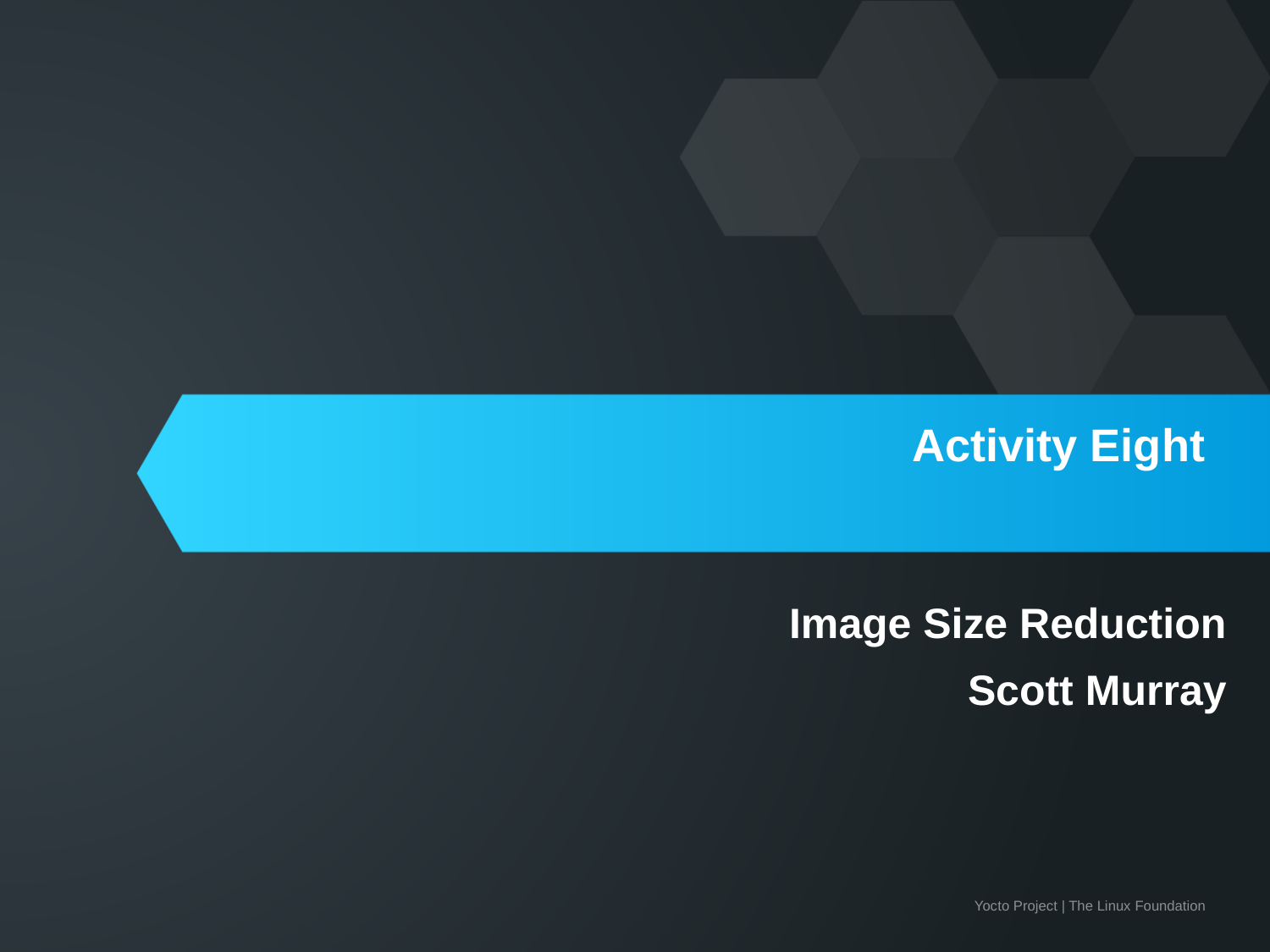

# Activity Eight
Image Size Reduction
Scott Murray